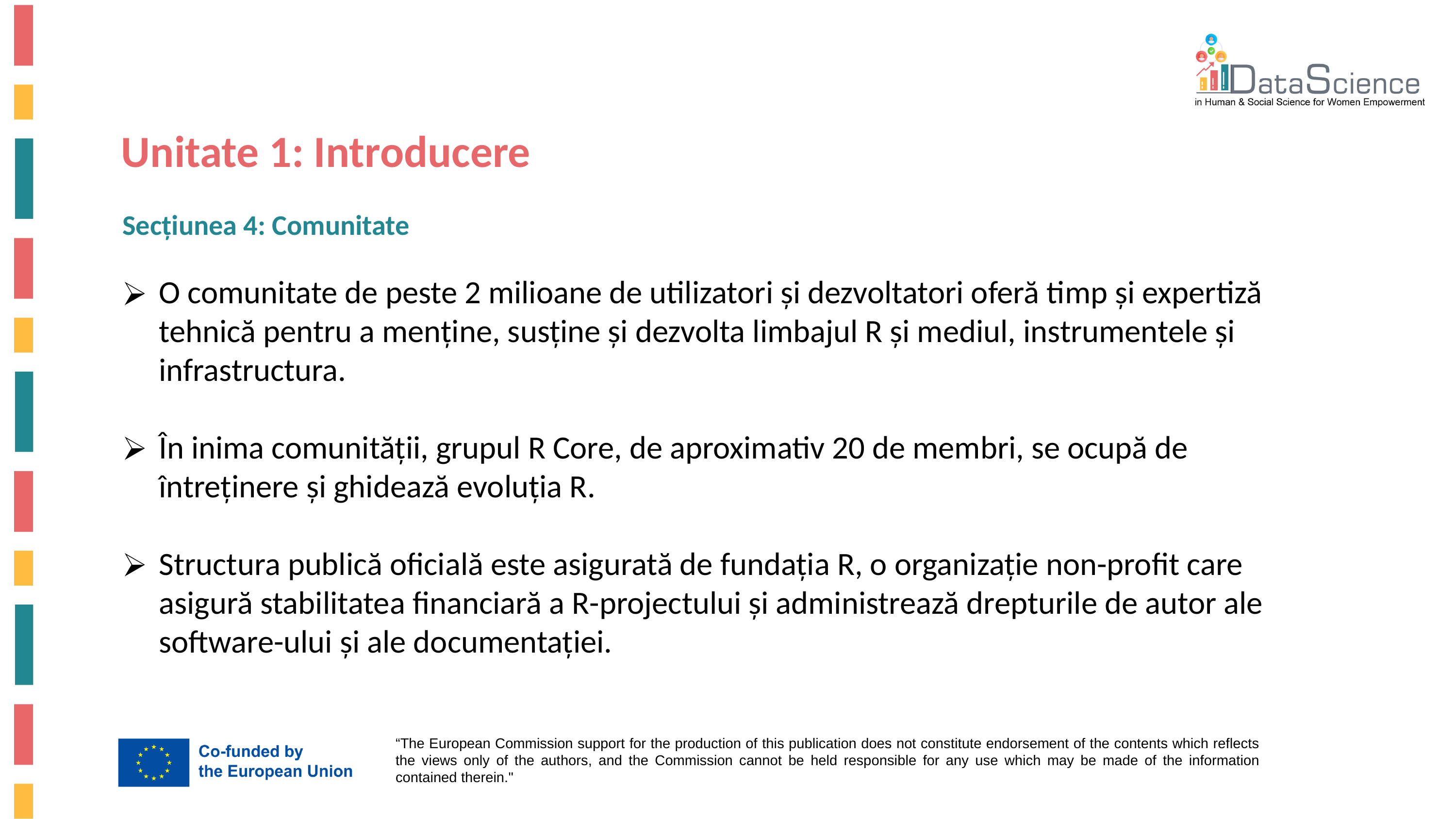

Unitate 1: Introducere
Secțiunea 4: Comunitate
O comunitate de peste 2 milioane de utilizatori și dezvoltatori oferă timp și expertiză tehnică pentru a menține, susține și dezvolta limbajul R și mediul, instrumentele și infrastructura.

În inima comunității, grupul R Core, de aproximativ 20 de membri, se ocupă de întreținere și ghidează evoluția R.

Structura publică oficială este asigurată de fundația R, o organizație non-profit care asigură stabilitatea financiară a R-projectului și administrează drepturile de autor ale software-ului și ale documentației.